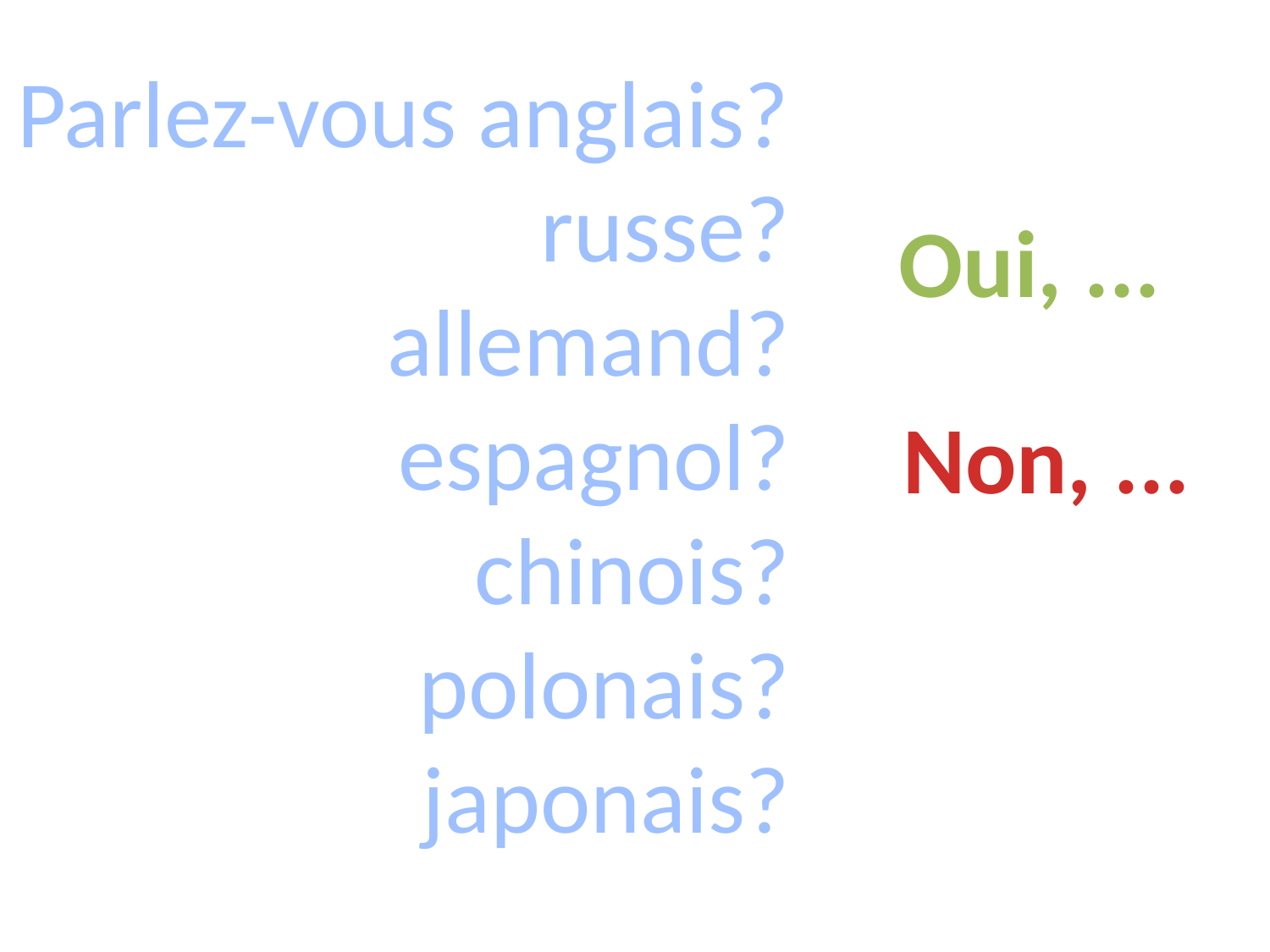

Parlez-vous anglais?
russe?
allemand?
espagnol?
chinois?
polonais?
japonais?
Oui, ...
Non, ...